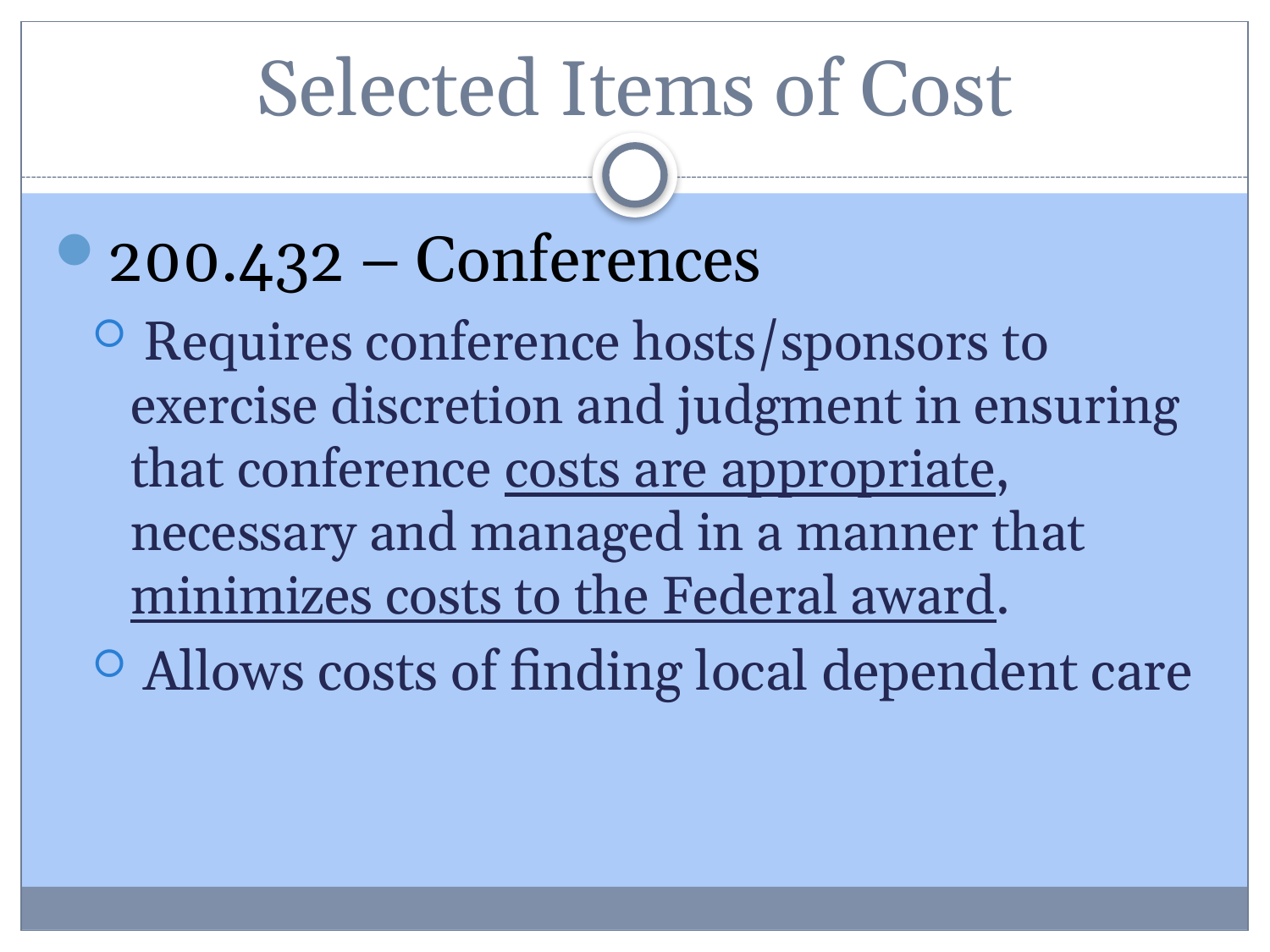

# Selected Items of Cost
200.432 – Conferences
 Requires conference hosts/sponsors to exercise discretion and judgment in ensuring that conference costs are appropriate, necessary and managed in a manner that minimizes costs to the Federal award.
 Allows costs of finding local dependent care